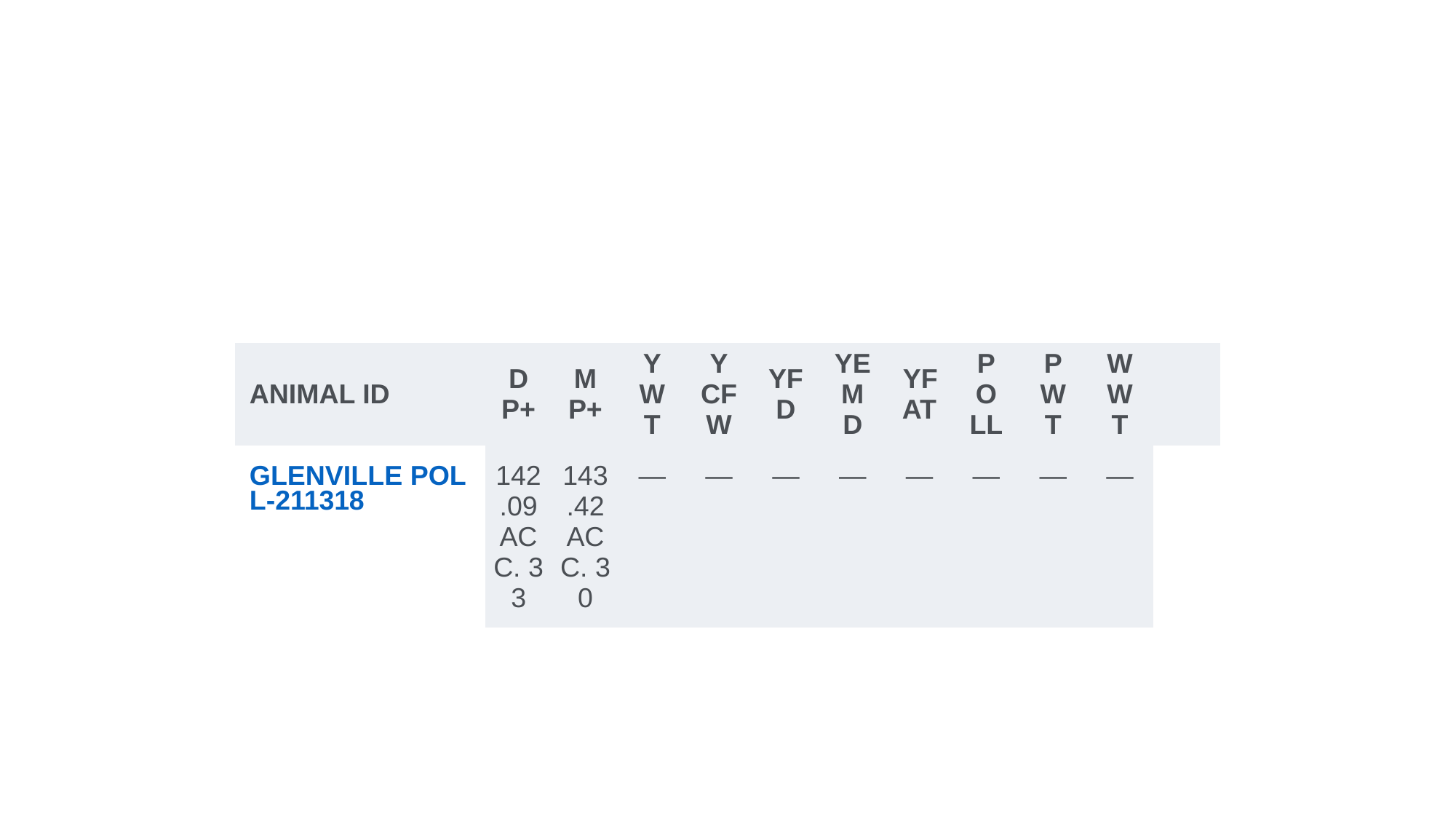

#
| ANIMAL ID | DP+ | MP+ | YWT | YCFW | YFD | YEMD | YFAT | POLL | PWT | WWT |  |
| --- | --- | --- | --- | --- | --- | --- | --- | --- | --- | --- | --- |
| GLENVILLE POLL-211318 | 142.09 ACC. 33 | 143.42 ACC. 30 | — | — | — | — | — | — | — | — |  |